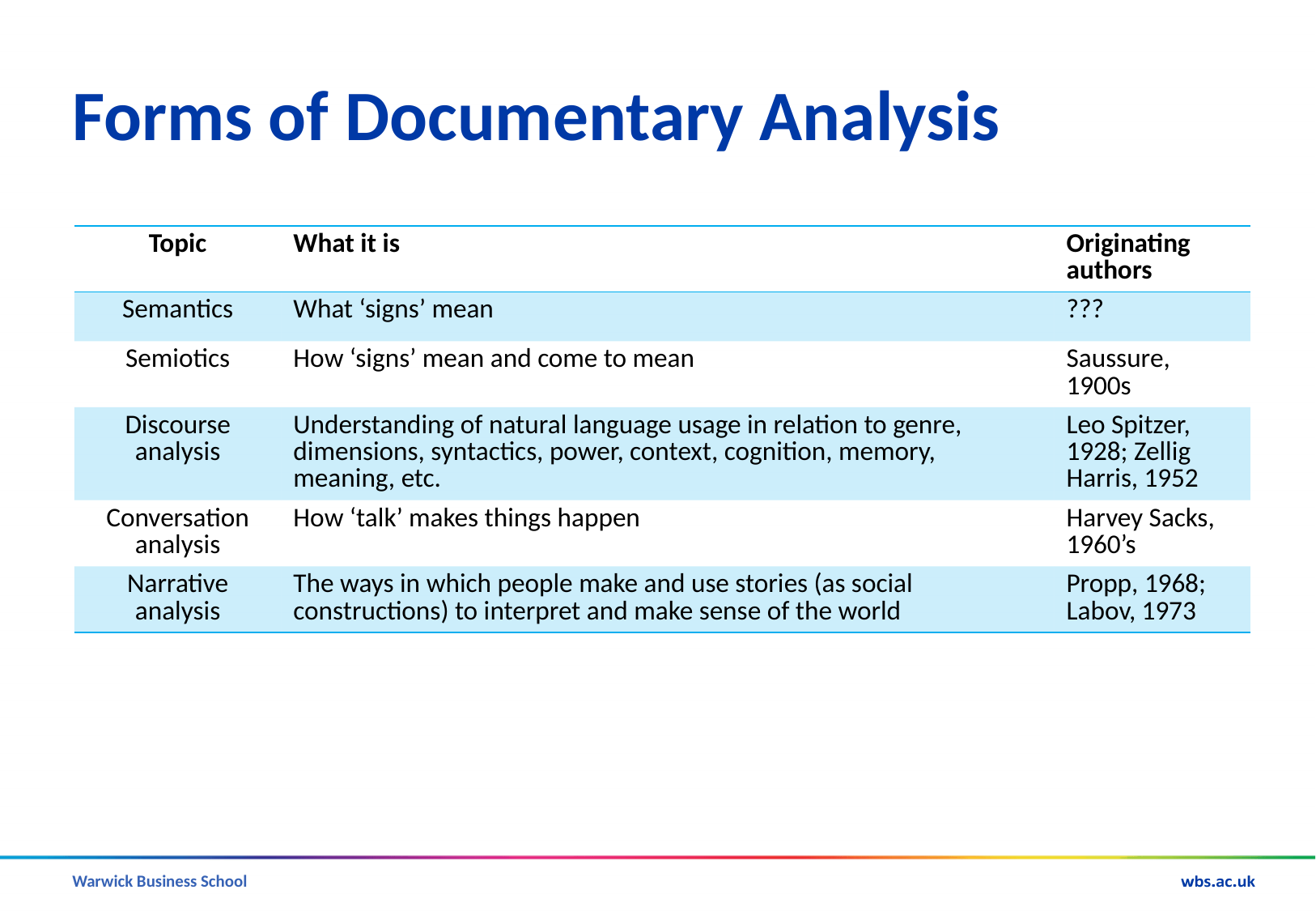

# Forms of Documentary Analysis
| Topic | What it is | Originating authors |
| --- | --- | --- |
| Semantics | What ‘signs’ mean | ??? |
| Semiotics | How ‘signs’ mean and come to mean | Saussure, 1900s |
| Discourse analysis | Understanding of natural language usage in relation to genre, dimensions, syntactics, power, context, cognition, memory, meaning, etc. | Leo Spitzer, 1928; Zellig Harris, 1952 |
| Conversation analysis | How ‘talk’ makes things happen | Harvey Sacks, 1960’s |
| Narrative analysis | The ways in which people make and use stories (as social constructions) to interpret and make sense of the world | Propp, 1968; Labov, 1973 |